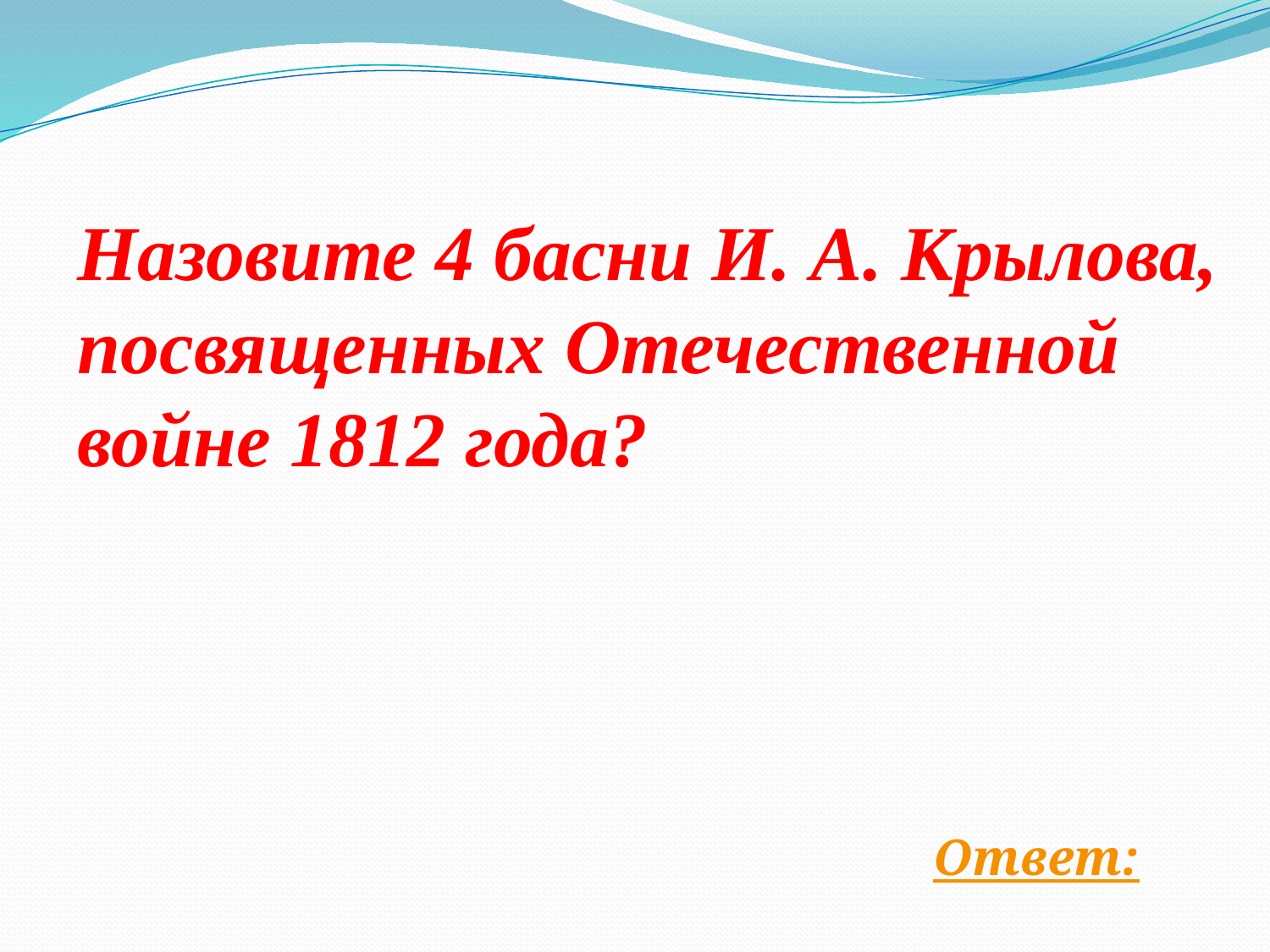

#

Назовите 4 басни И. А. Крылова, посвященных Отечественной войне 1812 года?

Ответ: